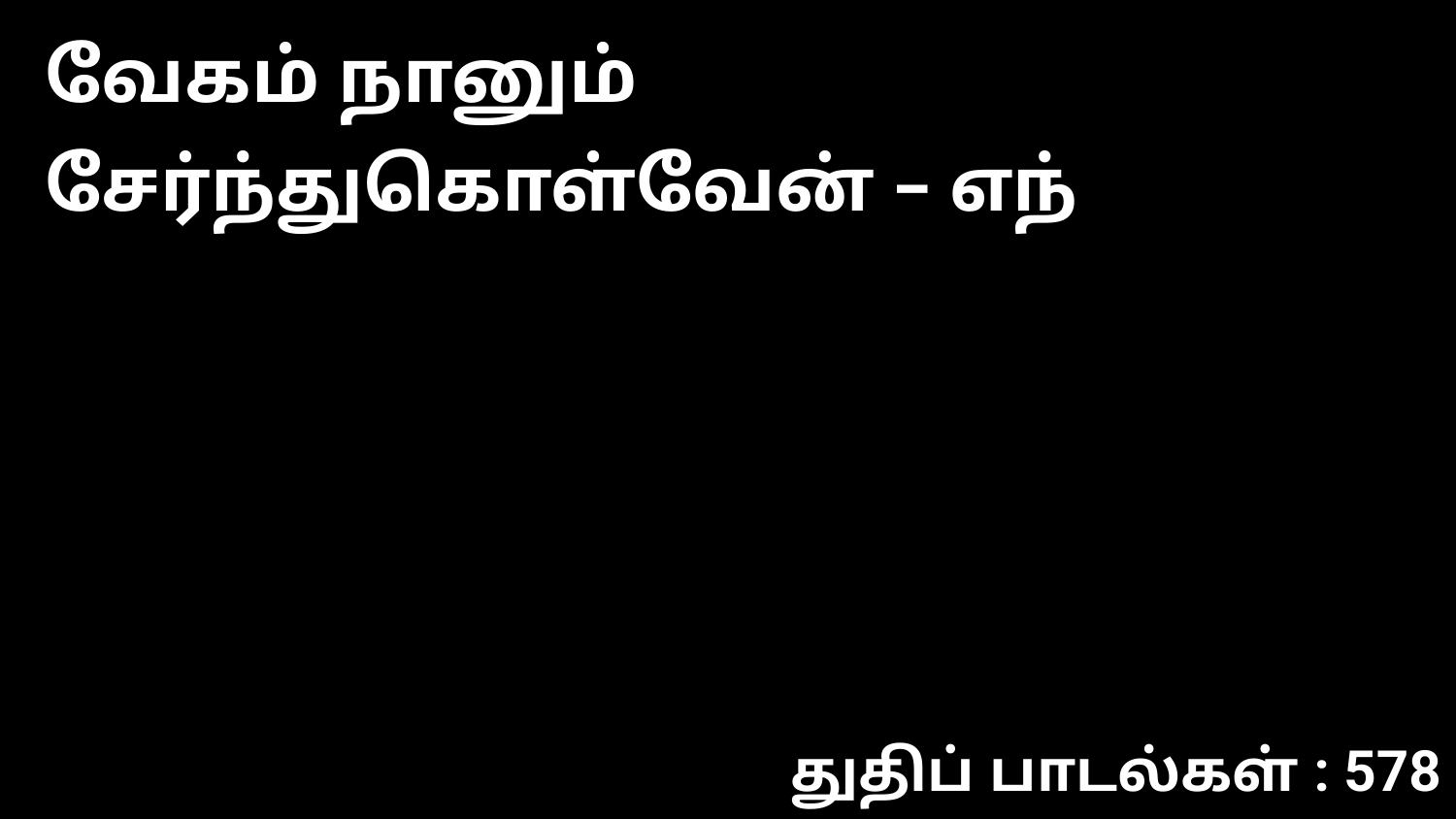

வேகம் நானும் சேர்ந்துகொள்வேன் – எந்
துதிப் பாடல்கள் : 578